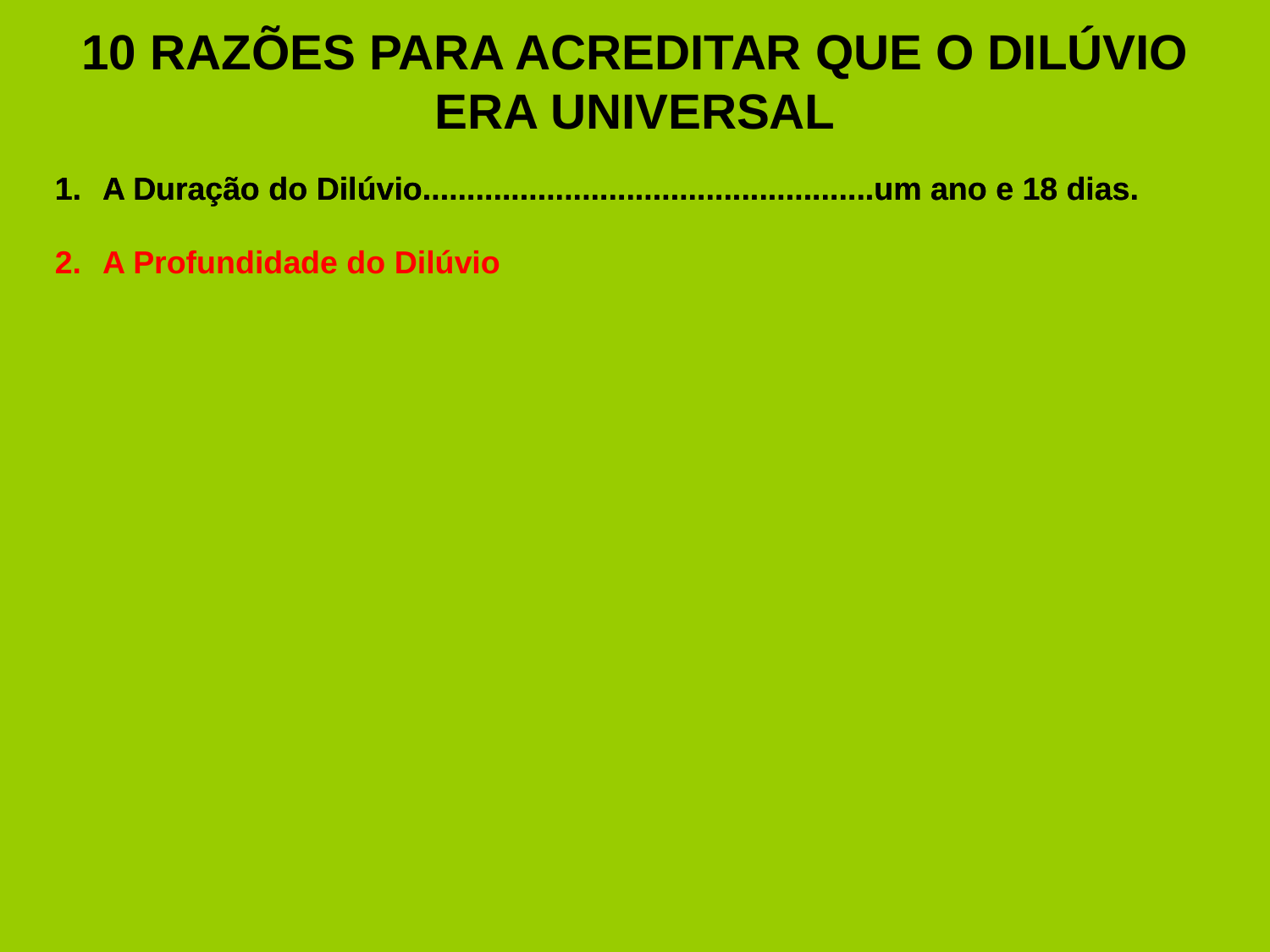

# 10 RAZÕES PARA ACREDITAR QUE O DILÚVIO ERA UNIVERSAL
A Duração do Dilúvio...................................................um ano e 18 dias.

A Duração do Dilúvio...................................................um ano e 18 dias.

A Profundidade do Dilúvio